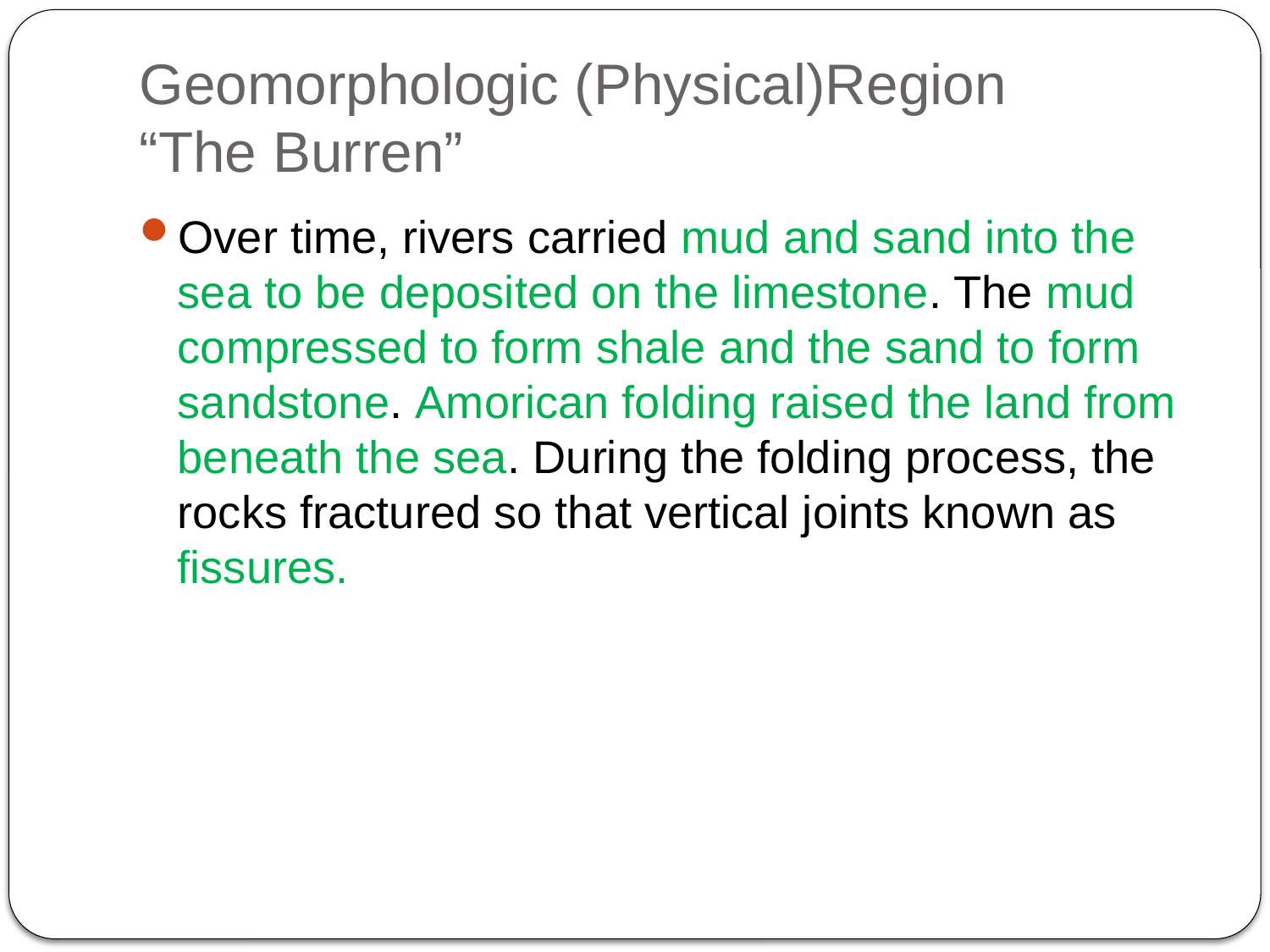

# Geomorphologic (Physical)Region “The Burren”
Over time, rivers carried mud and sand into the sea to be deposited on the limestone. The mud compressed to form shale and the sand to form sandstone. Amorican folding raised the land from beneath the sea. During the folding process, the rocks fractured so that vertical joints known as fissures.